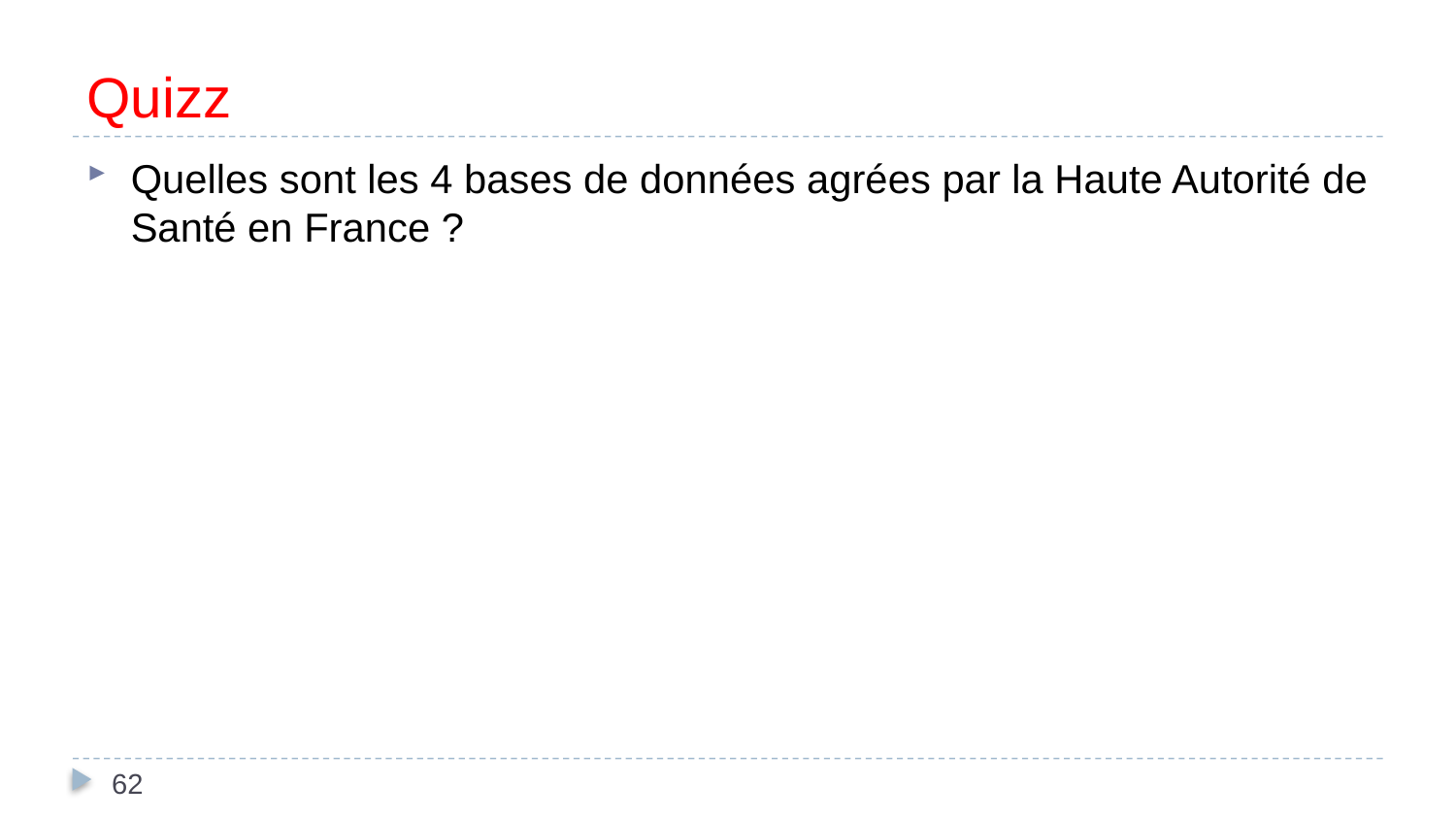

# Quizz
Quelles sont les 4 bases de données agrées par la Haute Autorité de Santé en France ?

62